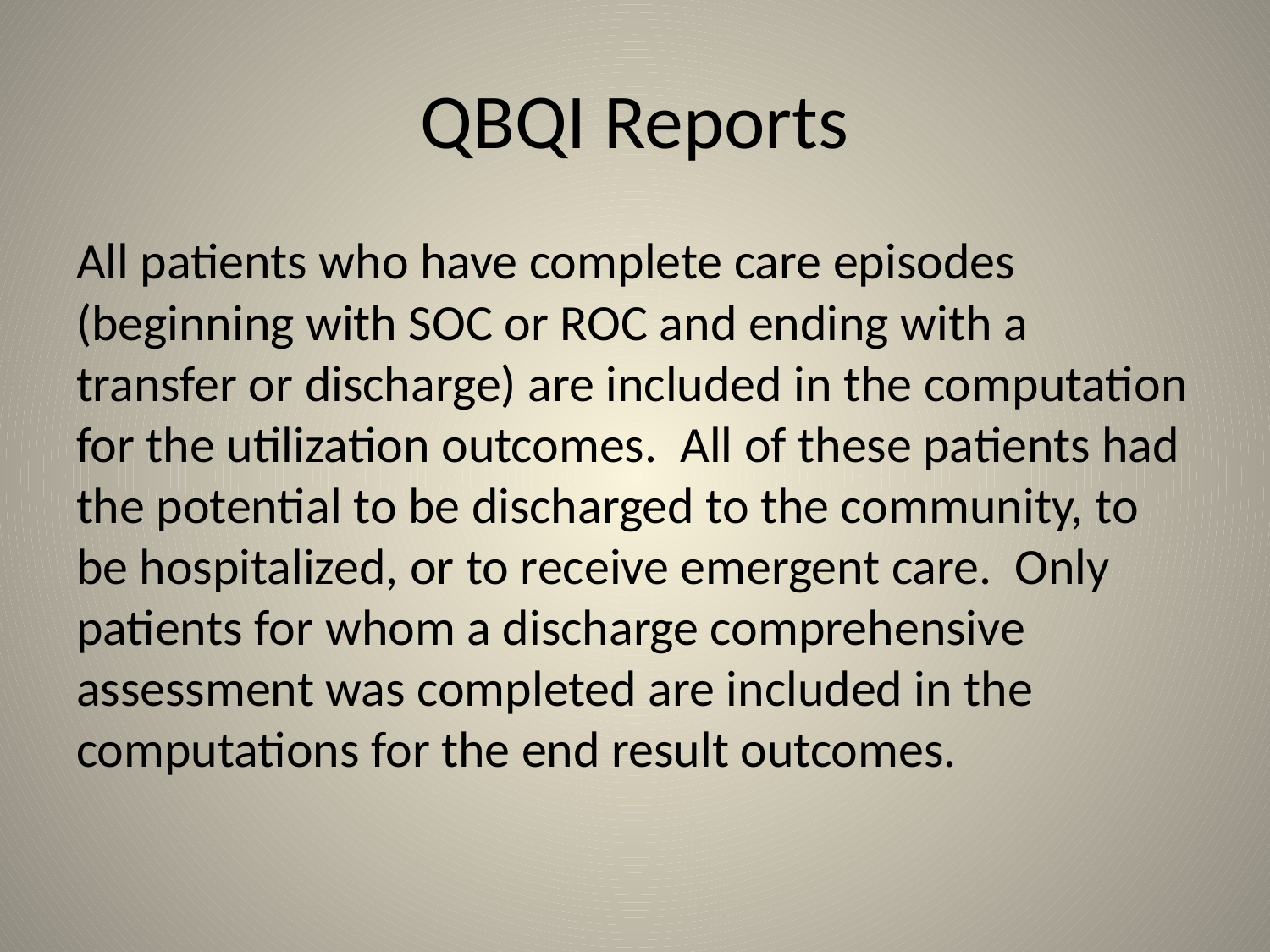

# QBQI Reports
All patients who have complete care episodes (beginning with SOC or ROC and ending with a transfer or discharge) are included in the computation for the utilization outcomes.  All of these patients had the potential to be discharged to the community, to be hospitalized, or to receive emergent care.  Only patients for whom a discharge comprehensive assessment was completed are included in the computations for the end result outcomes.